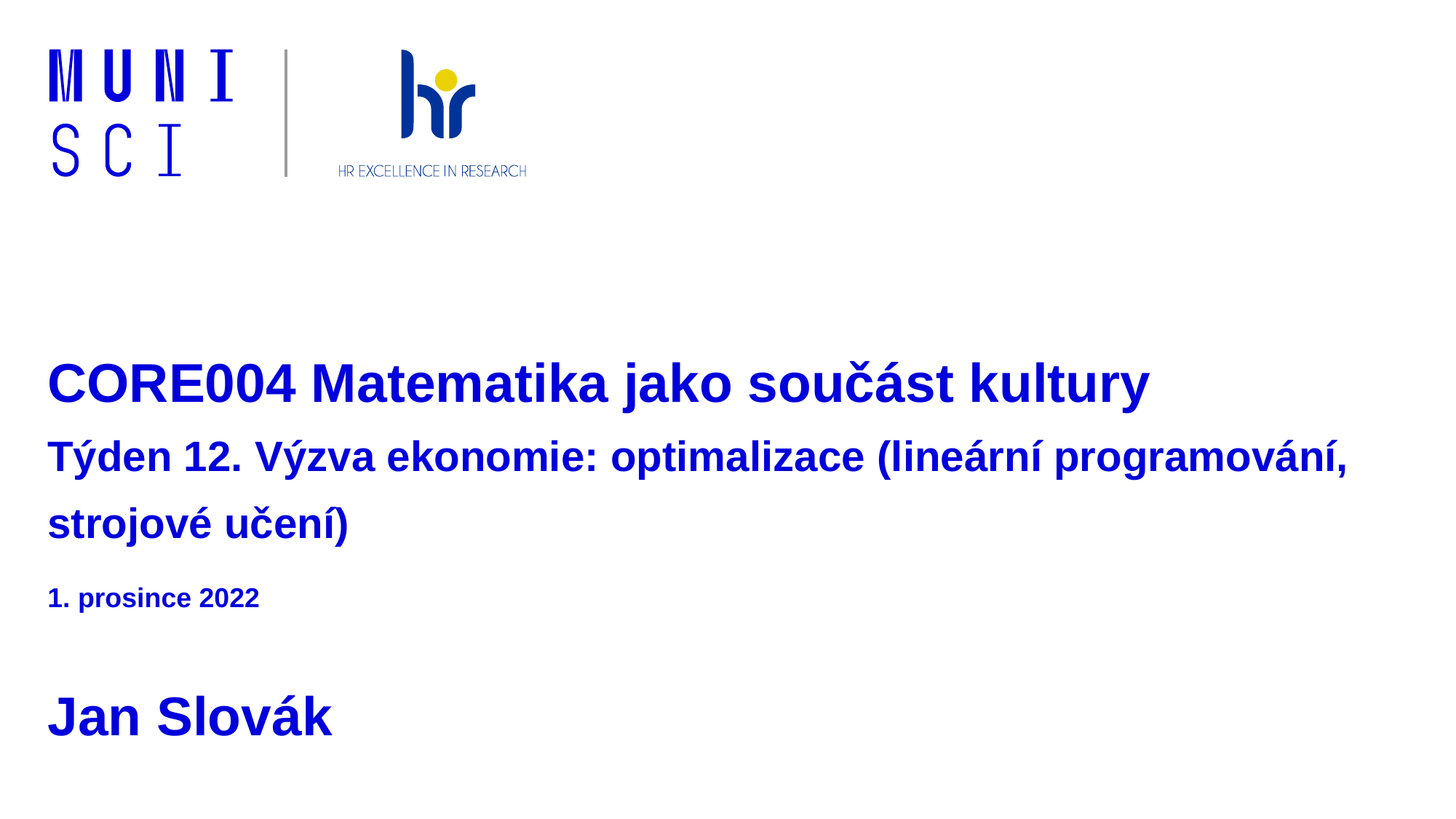

# CORE004 Matematika jako součást kultury Týden 12. Výzva ekonomie: optimalizace (lineární programování, strojové učení) 1. prosince 2022 Jan Slovák